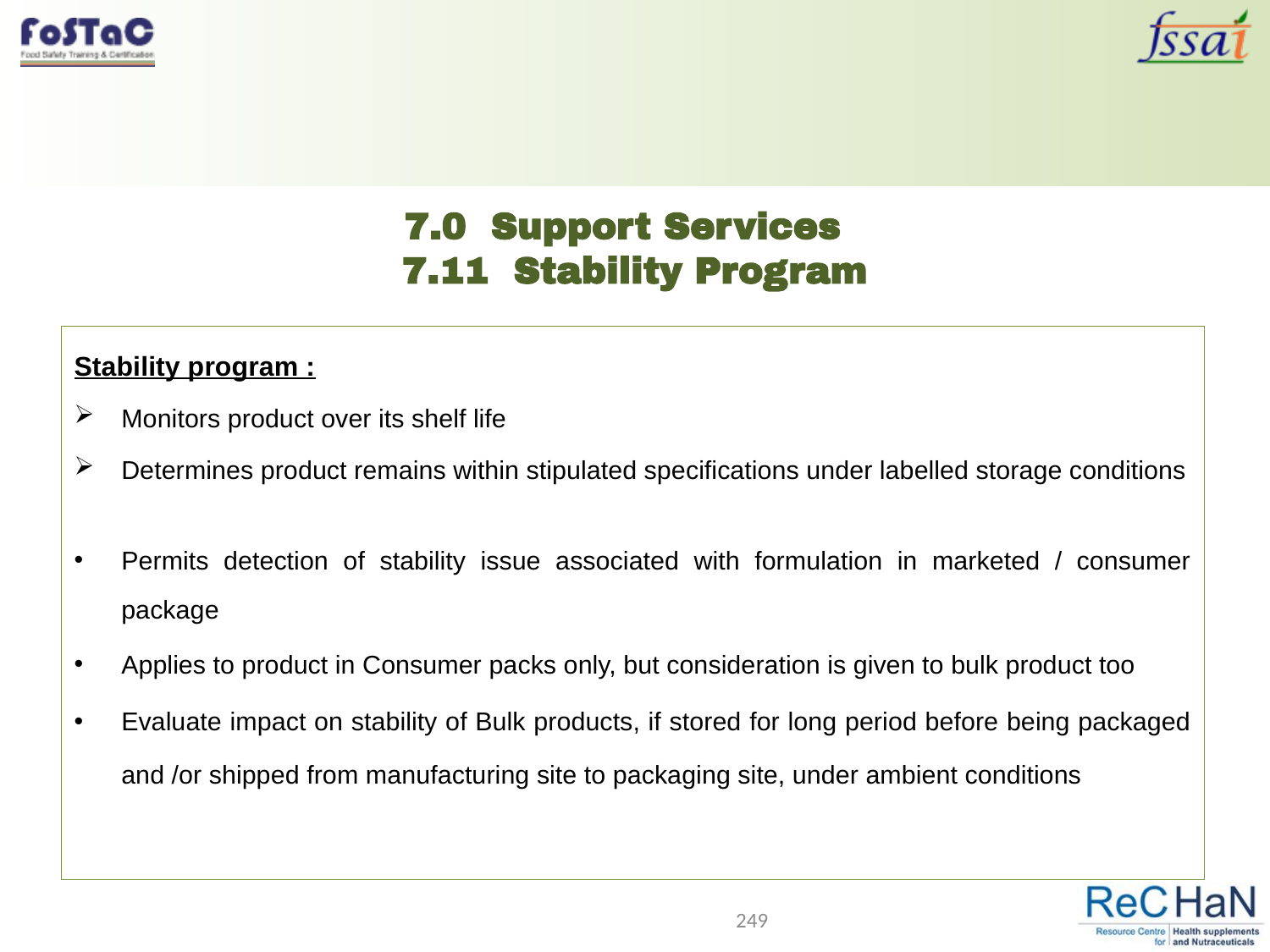

# 7.0  Support Services 7.11  Stability Program
Stability program :
Monitors product over its shelf life
Determines product remains within stipulated specifications under labelled storage conditions

Permits detection of stability issue associated with formulation in marketed / consumer package
Applies to product in Consumer packs only, but consideration is given to bulk product too
Evaluate impact on stability of Bulk products, if stored for long period before being packaged and /or shipped from manufacturing site to packaging site, under ambient conditions
249